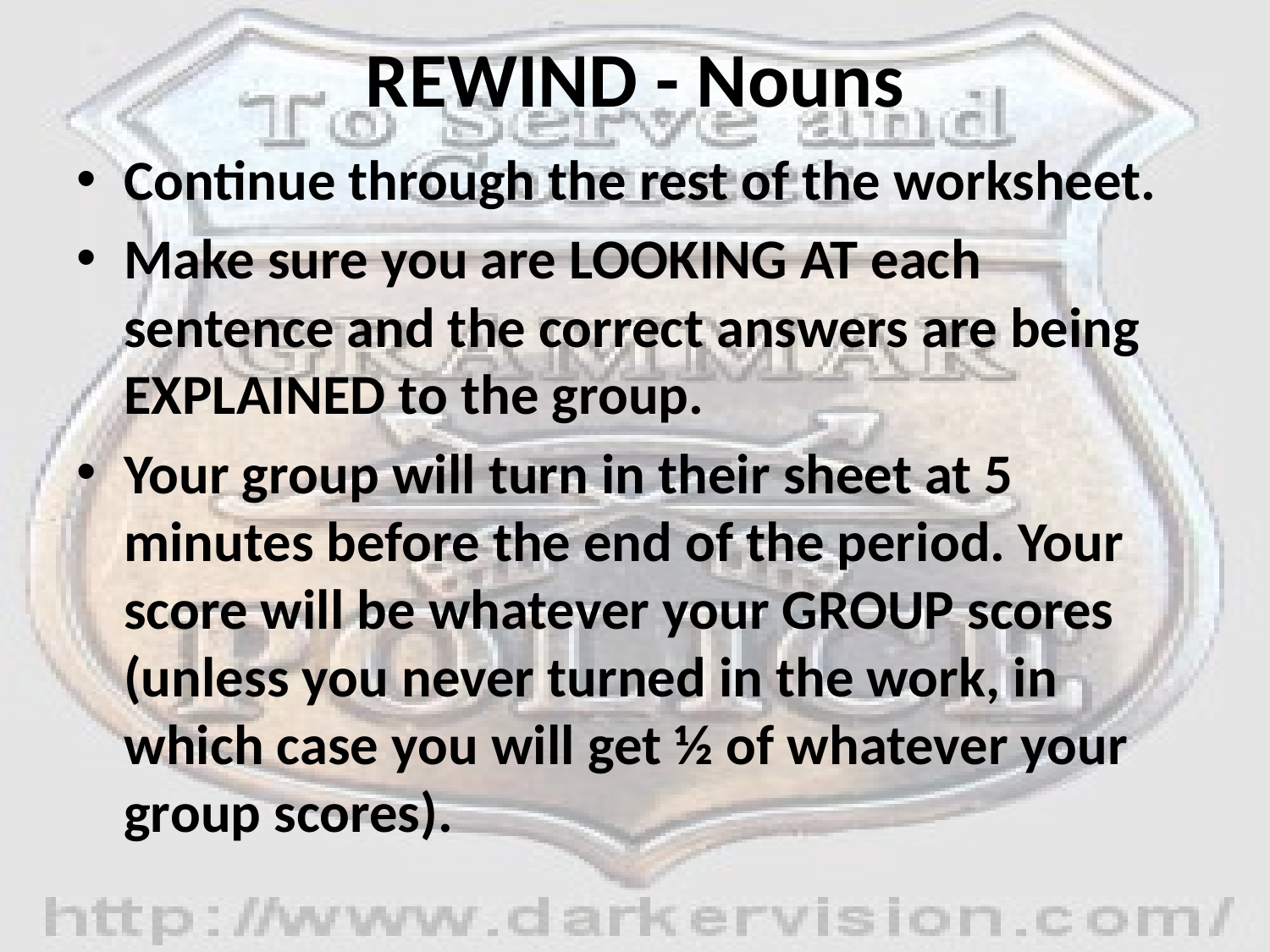

# REWIND - Nouns
Continue through the rest of the worksheet.
Make sure you are LOOKING AT each sentence and the correct answers are being EXPLAINED to the group.
Your group will turn in their sheet at 5 minutes before the end of the period. Your score will be whatever your GROUP scores (unless you never turned in the work, in which case you will get ½ of whatever your group scores).